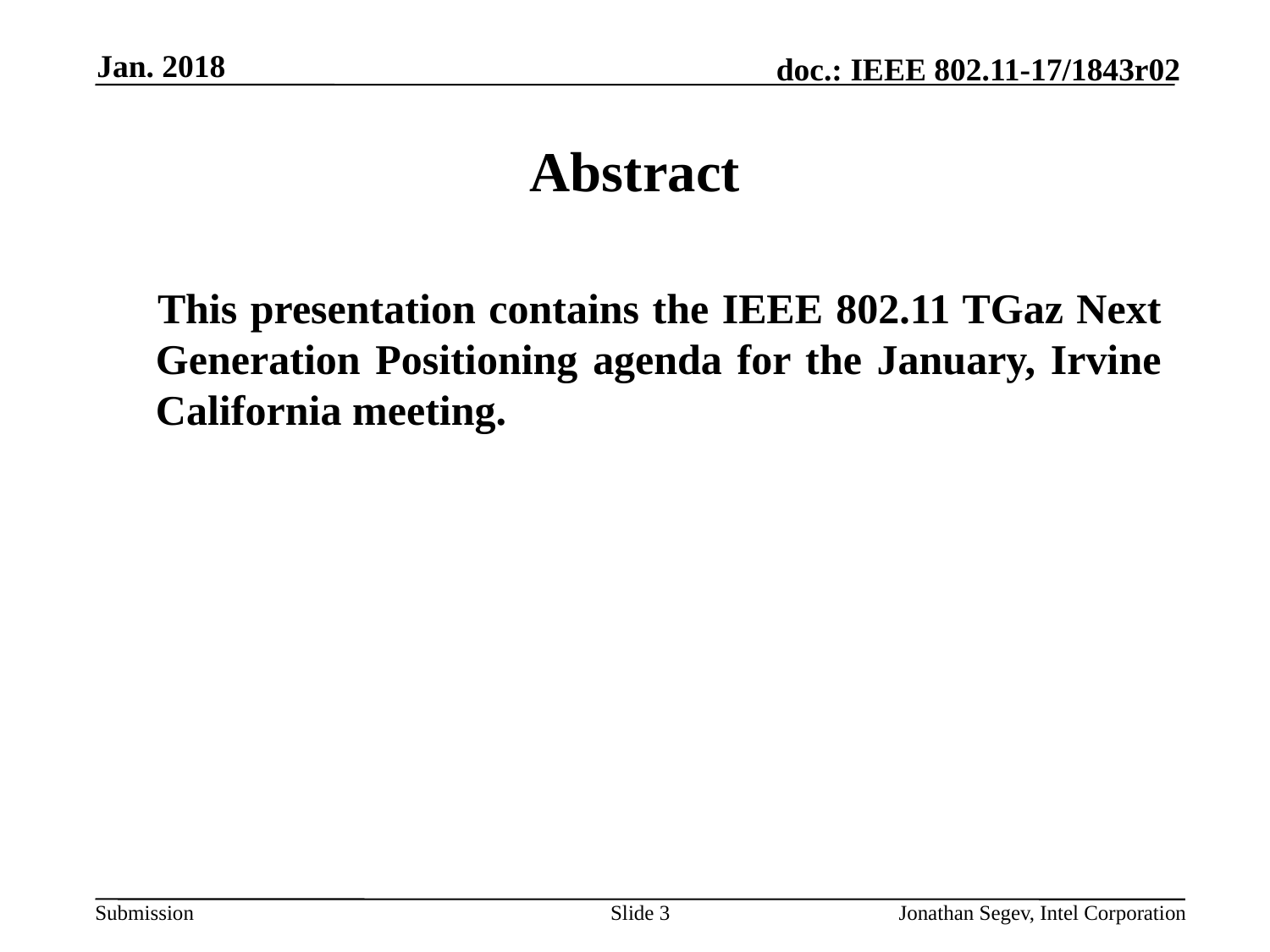

Jan. 2018
# Abstract
This presentation contains the IEEE 802.11 TGaz Next Generation Positioning agenda for the January, Irvine California meeting.
Slide 3
Jonathan Segev, Intel Corporation